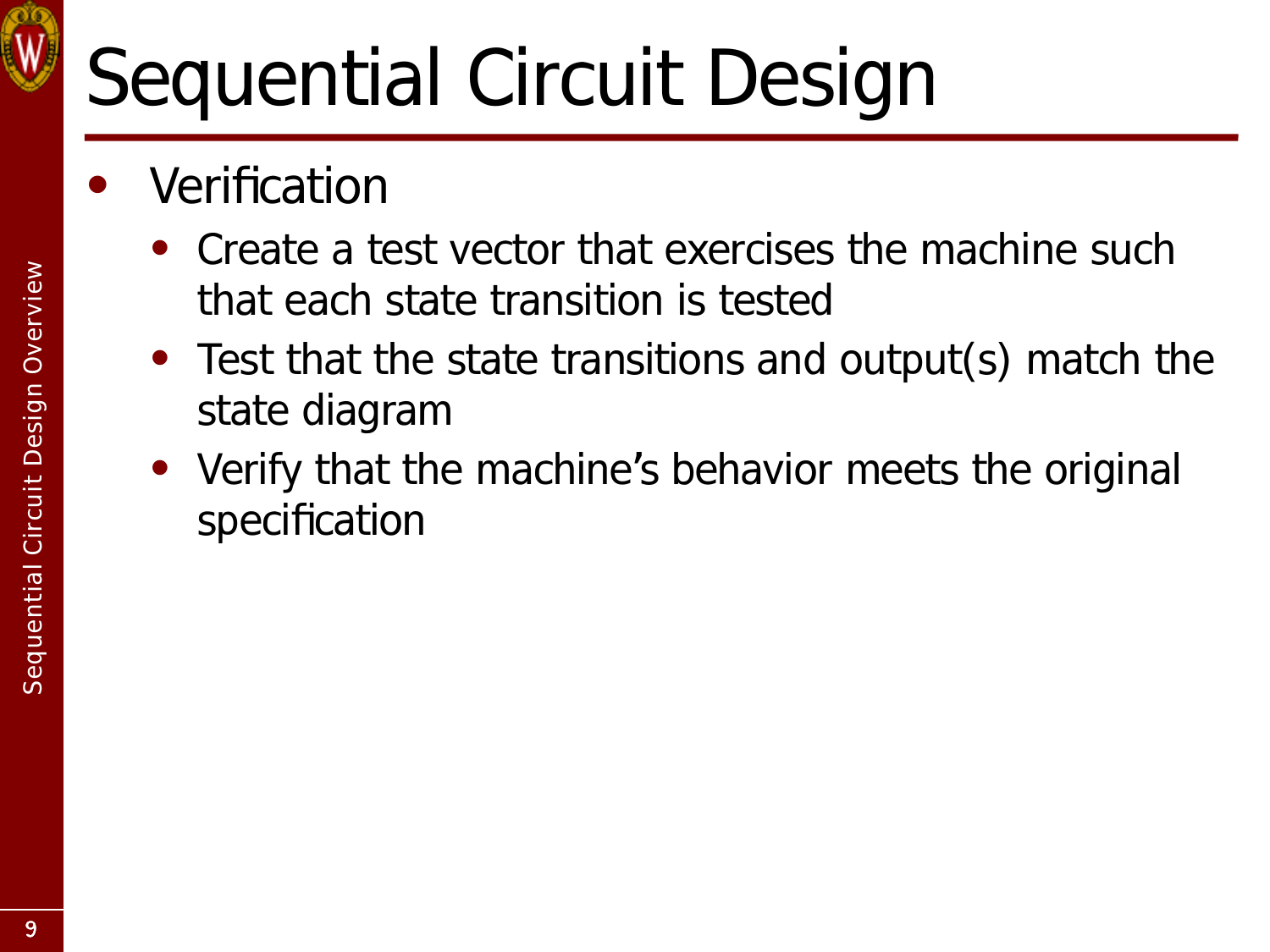

# Sequential Circuit Design
Verification
Create a test vector that exercises the machine such that each state transition is tested
Test that the state transitions and output(s) match the state diagram
Verify that the machine’s behavior meets the original specification